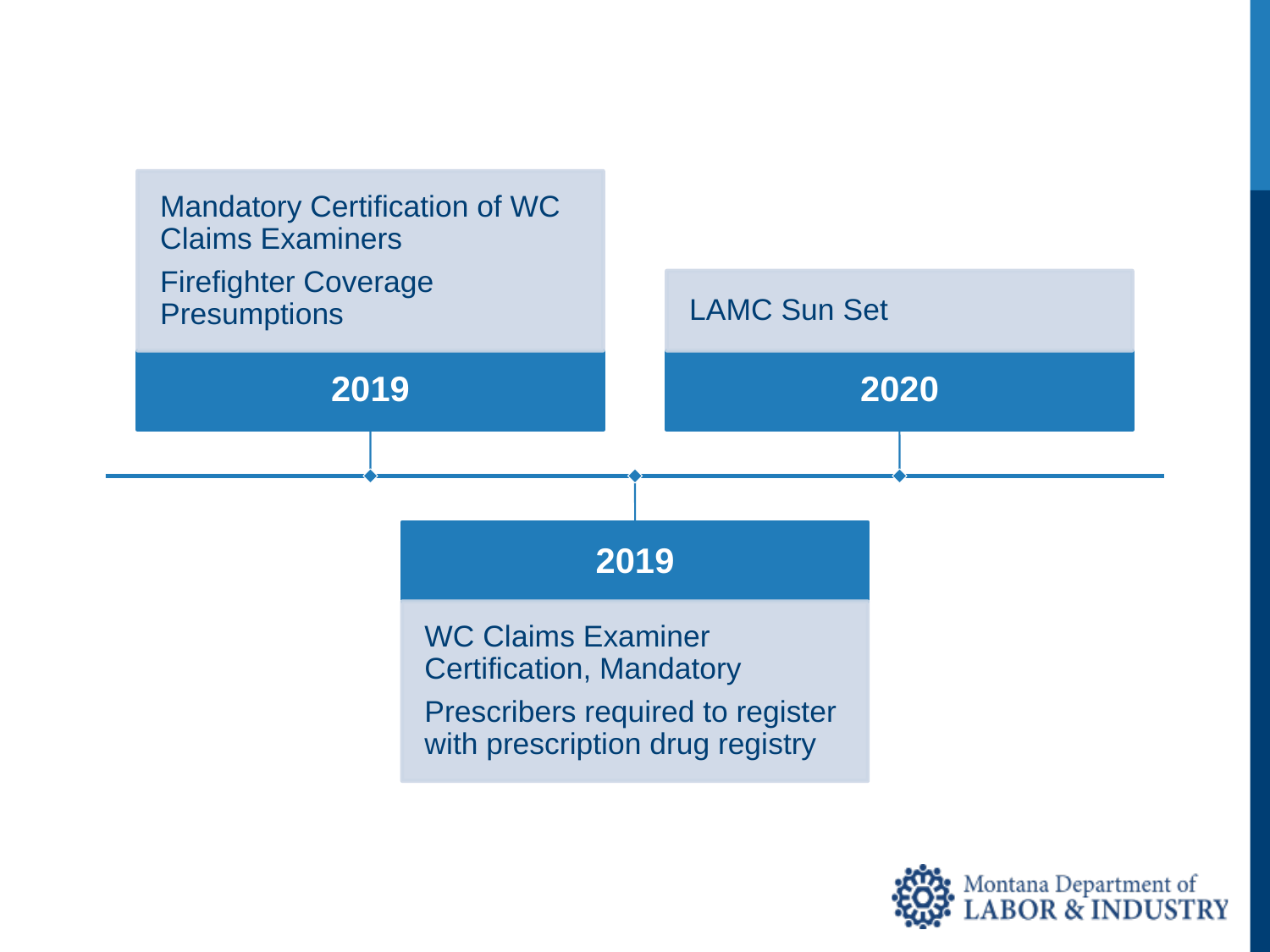

2019
Mandatory Certification of WC Claims Examiners
Firefighter Coverage Presumptions
2019
WC Claims Examiner Certification, Mandatory
Prescribers required to register with prescription drug registry
2020
LAMC Sun Set